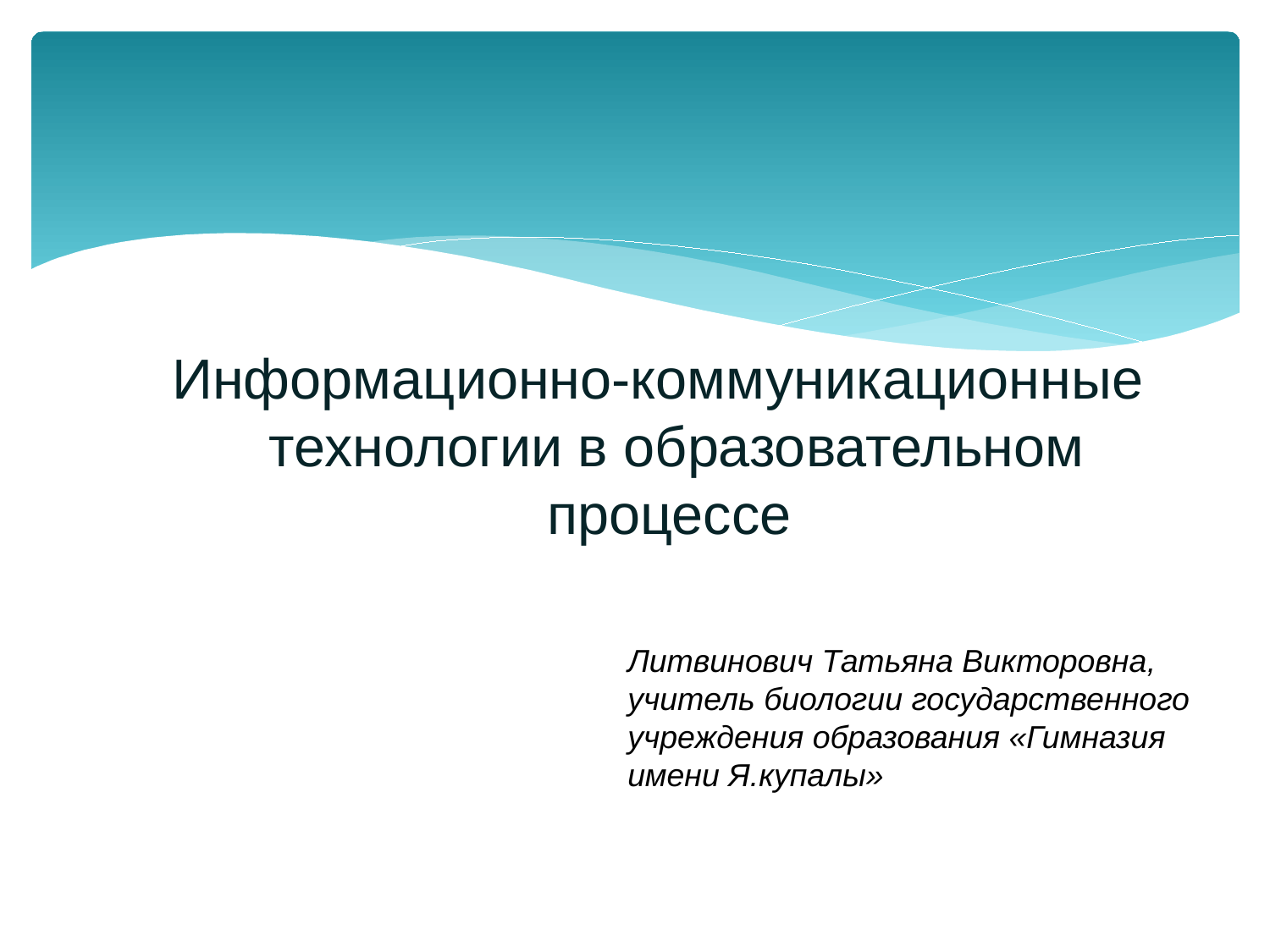

Информационно-коммуникационные технологии в образовательном процессе

Литвинович Татьяна Викторовна,
учитель биологии государственного учреждения образования «Гимназия имени Я.купалы»